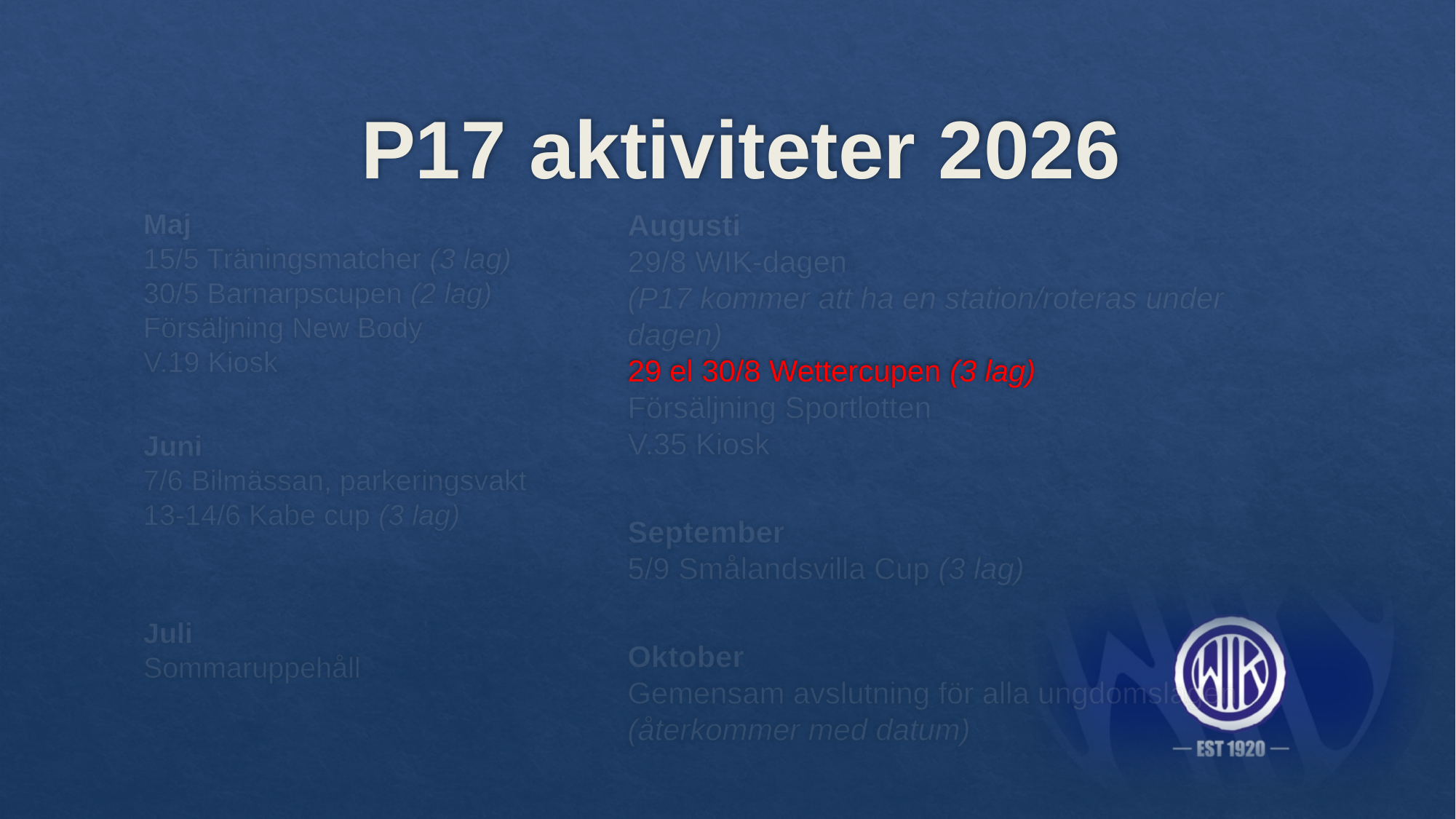

# P17 aktiviteter 2026
Maj
15/5 Träningsmatcher (3 lag)
30/5 Barnarpscupen (2 lag)
Försäljning New Body
V.19 Kiosk
Juni
7/6 Bilmässan, parkeringsvakt
13-14/6 Kabe cup (3 lag)
Juli
Sommaruppehåll
Augusti
29/8 WIK-dagen
(P17 kommer att ha en station/roteras under dagen)
29 el 30/8 Wettercupen (3 lag)
Försäljning Sportlotten
V.35 Kiosk
September
5/9 Smålandsvilla Cup (3 lag)
Oktober
Gemensam avslutning för alla ungdomslagen
(återkommer med datum)